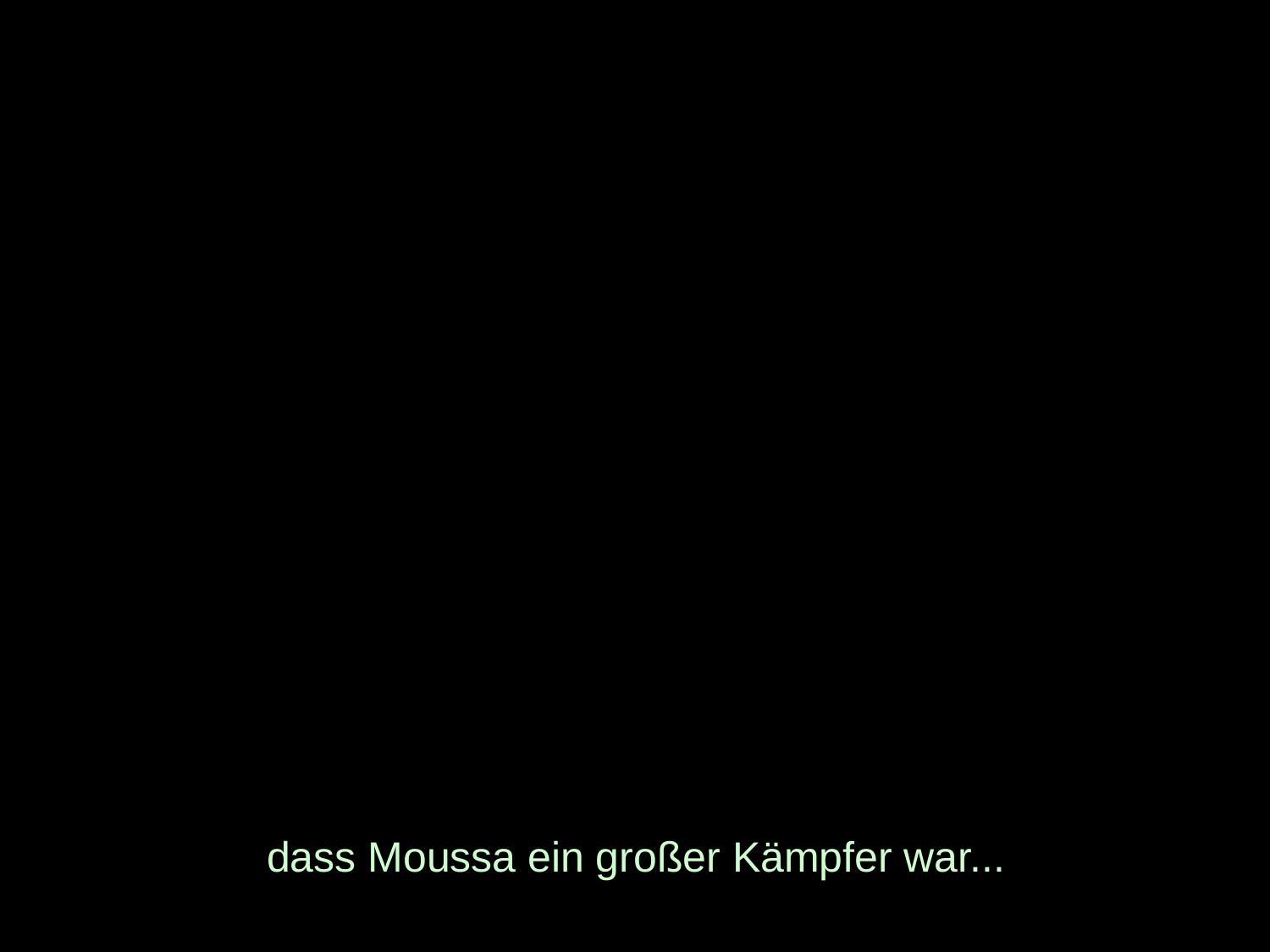

# dass Moussa ein großer Kämpfer war...